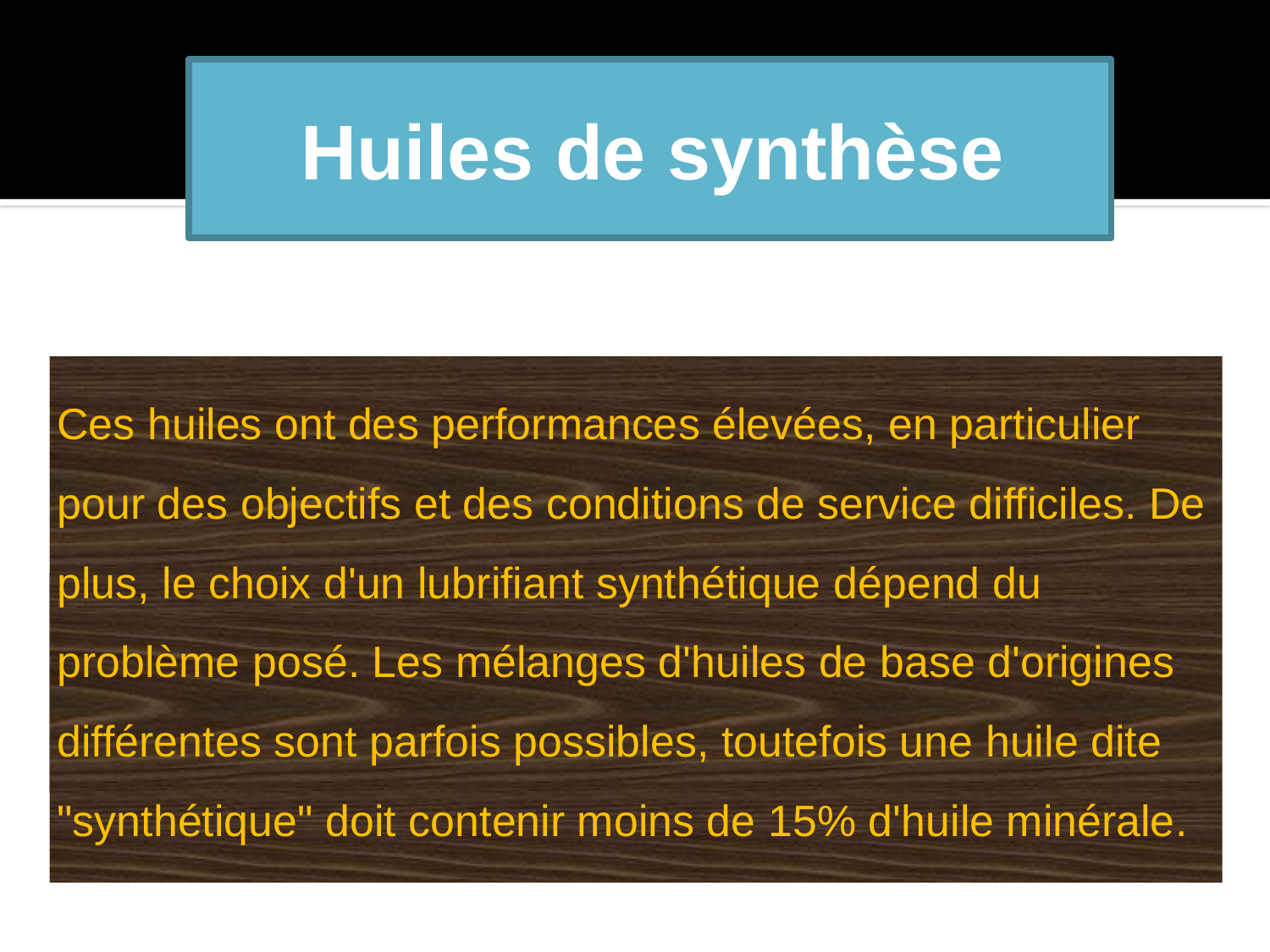

# Huiles de synthèse
Ces huiles ont des performances élevées, en particulier pour des objectifs et des conditions de service difficiles. De plus, le choix d'un lubrifiant synthétique dépend du problème posé. Les mélanges d'huiles de base d'origines différentes sont parfois possibles, toutefois une huile dite "synthétique" doit contenir moins de 15% d'huile minérale.